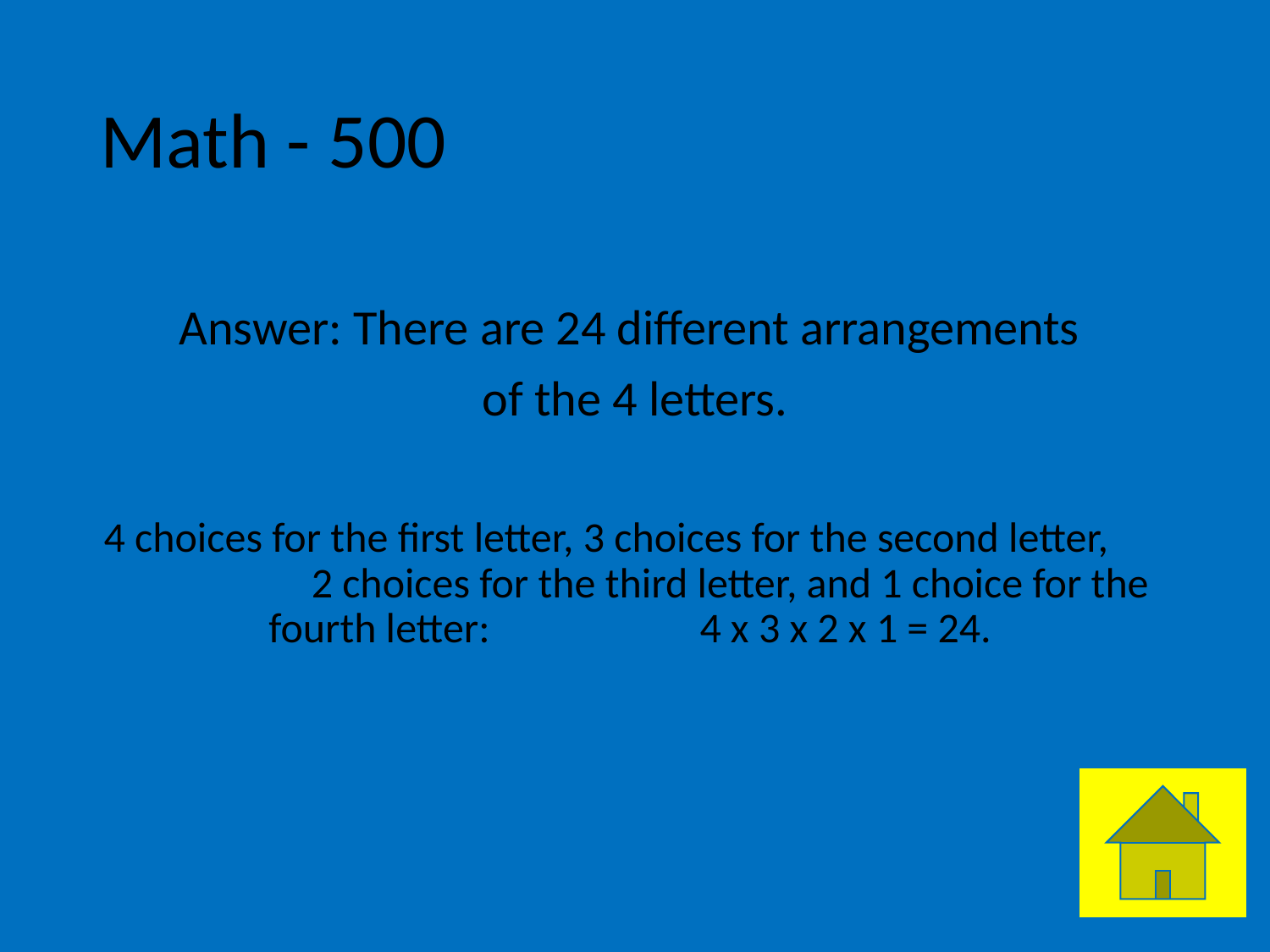

# Math - 500
Answer: There are 24 different arrangements
of the 4 letters.

4 choices for the first letter, 3 choices for the second letter,                           2 choices for the third letter, and 1 choice for the fourth letter:                      4 x 3 x 2 x 1 = 24.